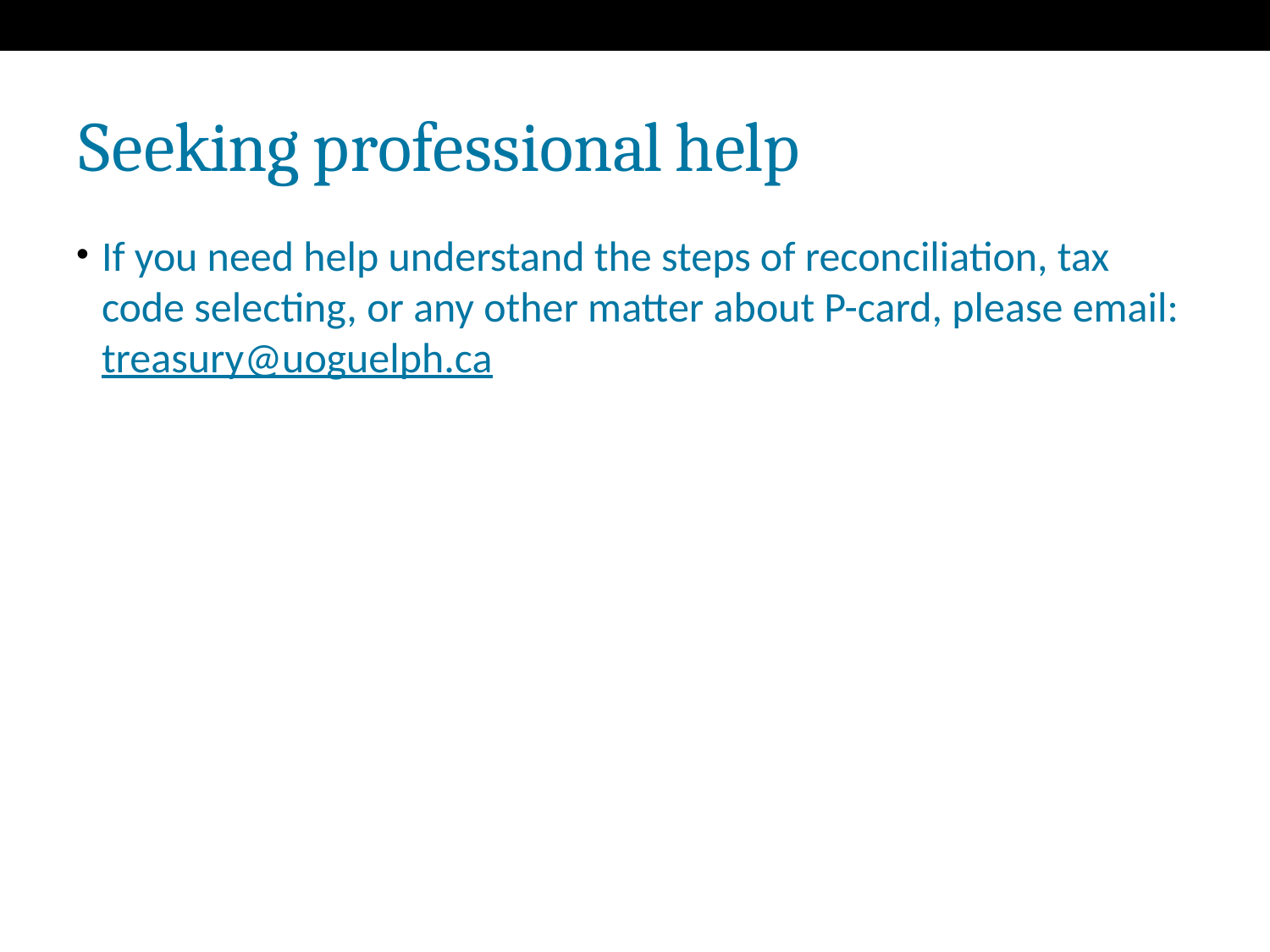

# Seeking professional help
If you need help understand the steps of reconciliation, tax code selecting, or any other matter about P-card, please email: treasury@uoguelph.ca